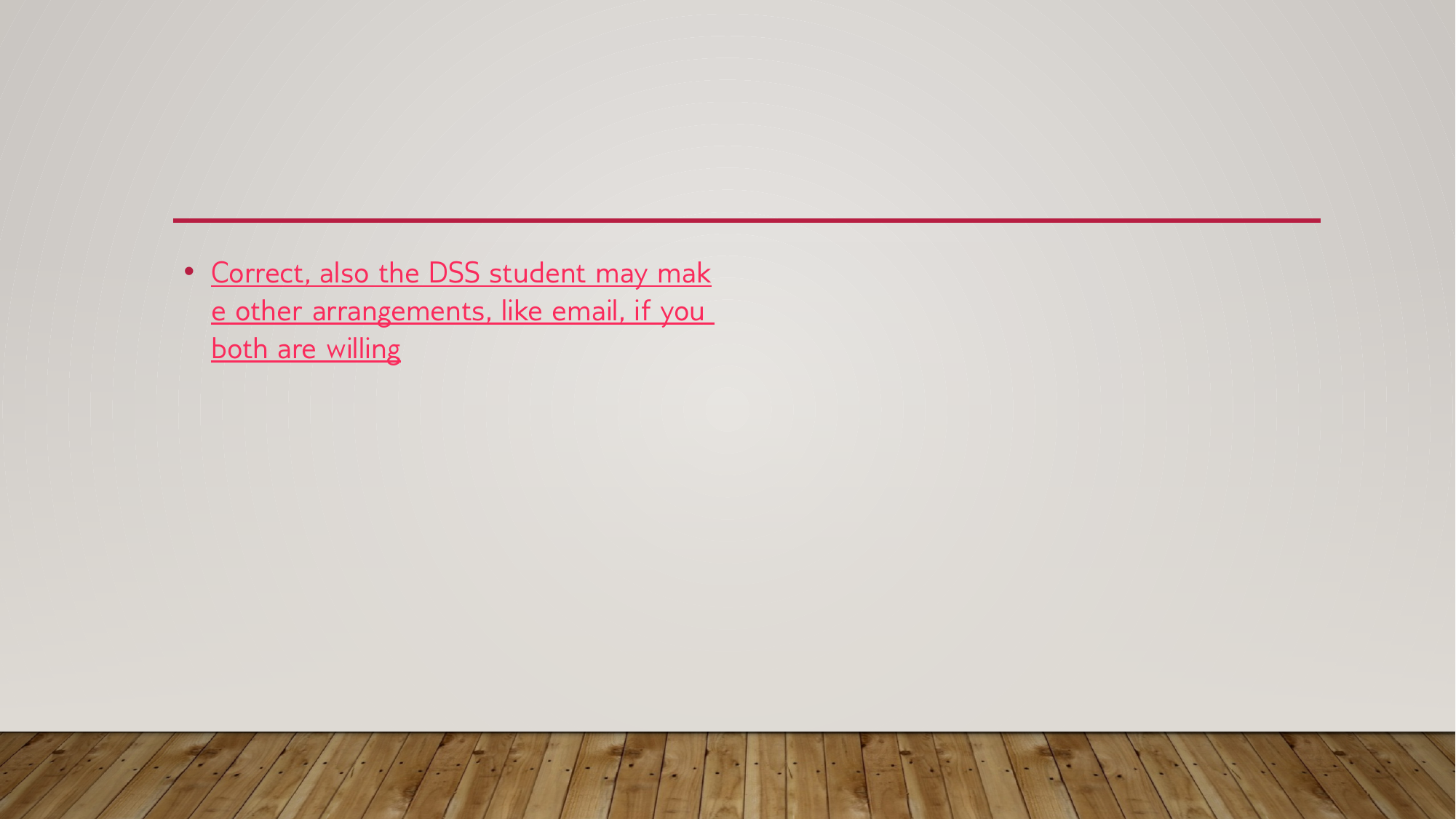

Correct, also the DSS student may make other arrangements, like email, if you both are willing